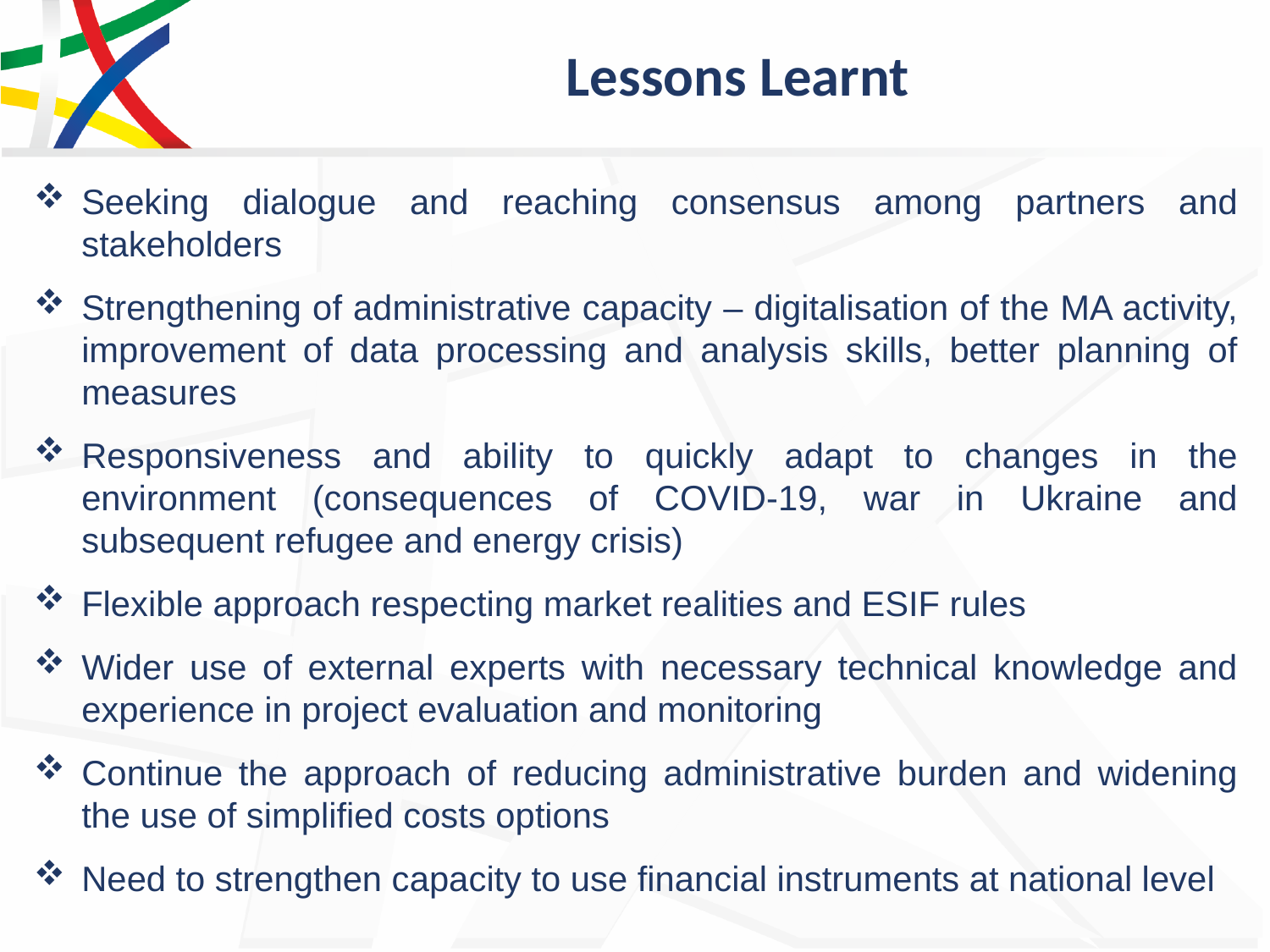

# Lessons Learnt
Seeking dialogue and reaching consensus among partners and stakeholders
Strengthening of administrative capacity – digitalisation of the MA activity, improvement of data processing and analysis skills, better planning of measures
Responsiveness and ability to quickly adapt to changes in the environment (consequences of COVID-19, war in Ukraine and subsequent refugee and energy crisis)
Flexible approach respecting market realities and ESIF rules
Wider use of external experts with necessary technical knowledge and experience in project evaluation and monitoring
Continue the approach of reducing administrative burden and widening the use of simplified costs options
Need to strengthen capacity to use financial instruments at national level